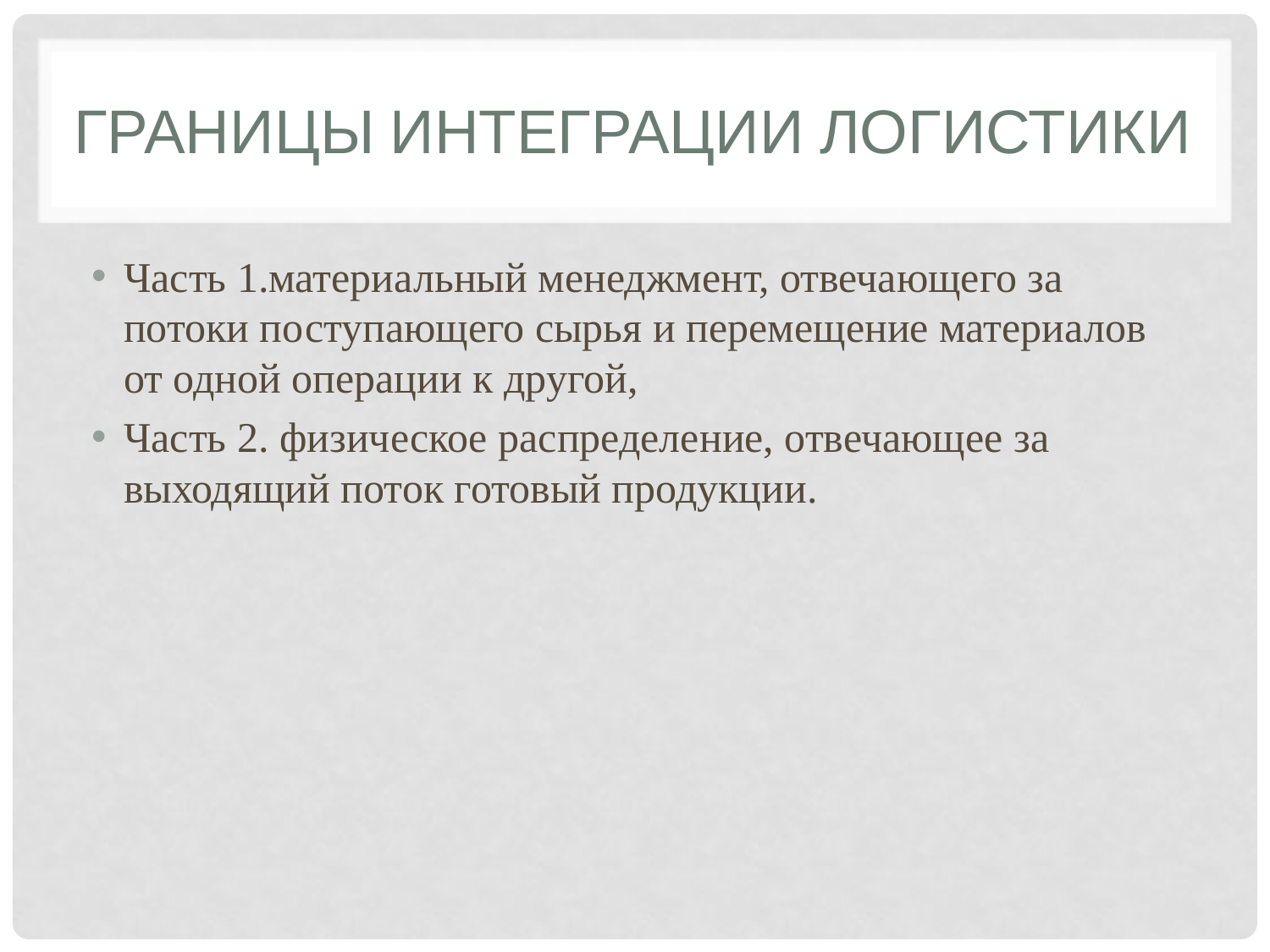

# Границы интеграции логистики
Часть 1.материальный менеджмент, отвечающего за потоки поступающего сырья и перемещение материалов от одной операции к другой,
Часть 2. физическое распределение, отвечающее за выходящий поток готовый продукции.